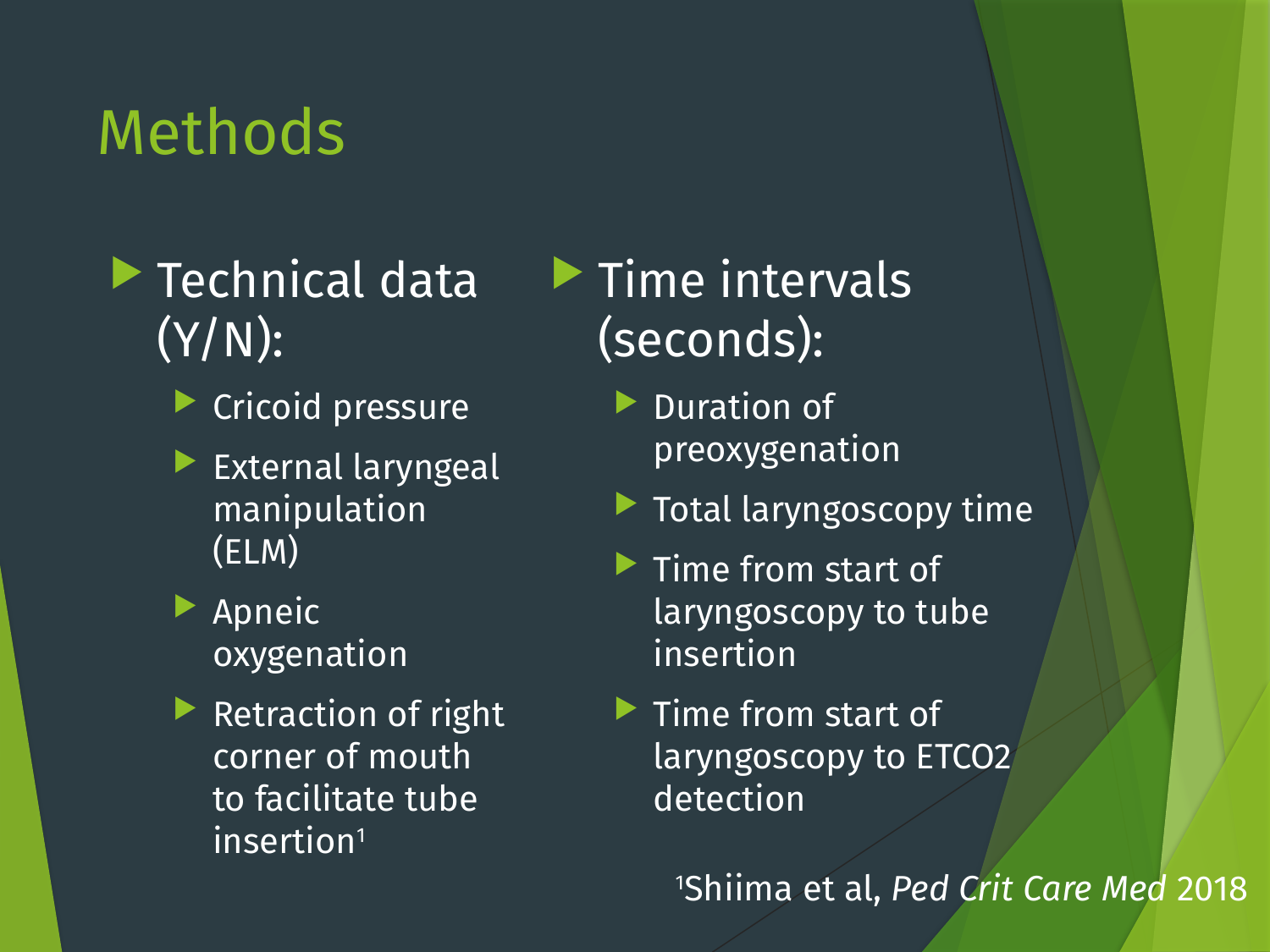

# Methods
Technical data (Y/N):
Cricoid pressure
External laryngeal manipulation (ELM)
Apneic oxygenation
Retraction of right corner of mouth to facilitate tube insertion1
Time intervals (seconds):
Duration of preoxygenation
Total laryngoscopy time
Time from start of laryngoscopy to tube insertion
Time from start of laryngoscopy to ETCO2 detection
1Shiima et al, Ped Crit Care Med 2018